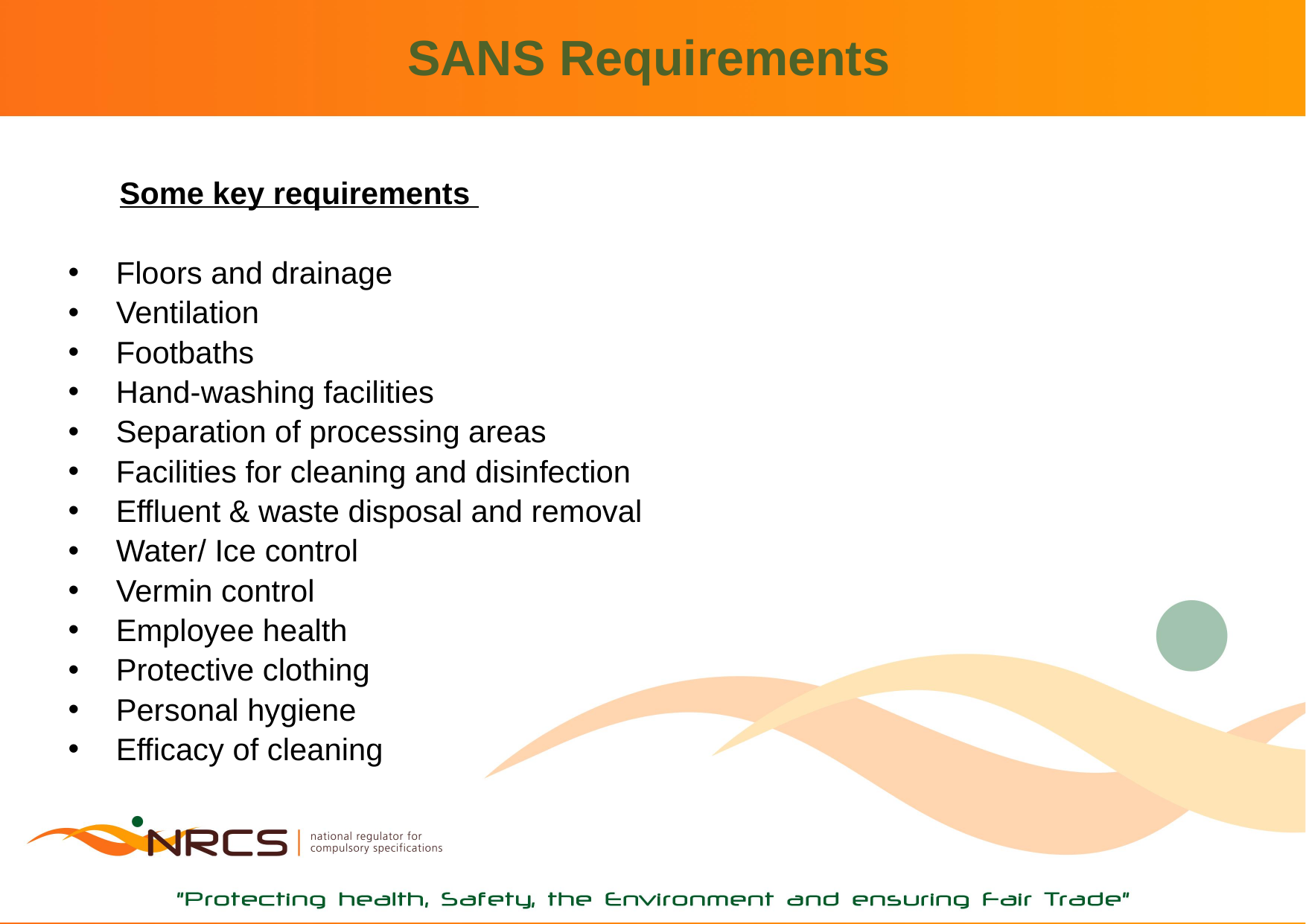

# SANS Requirements

      Some key requirements

Floors and drainage
Ventilation
Footbaths
Hand-washing facilities
Separation of processing areas
Facilities for cleaning and disinfection
Effluent & waste disposal and removal
Water/ Ice control
Vermin control
Employee health
Protective clothing
Personal hygiene
Efficacy of cleaning